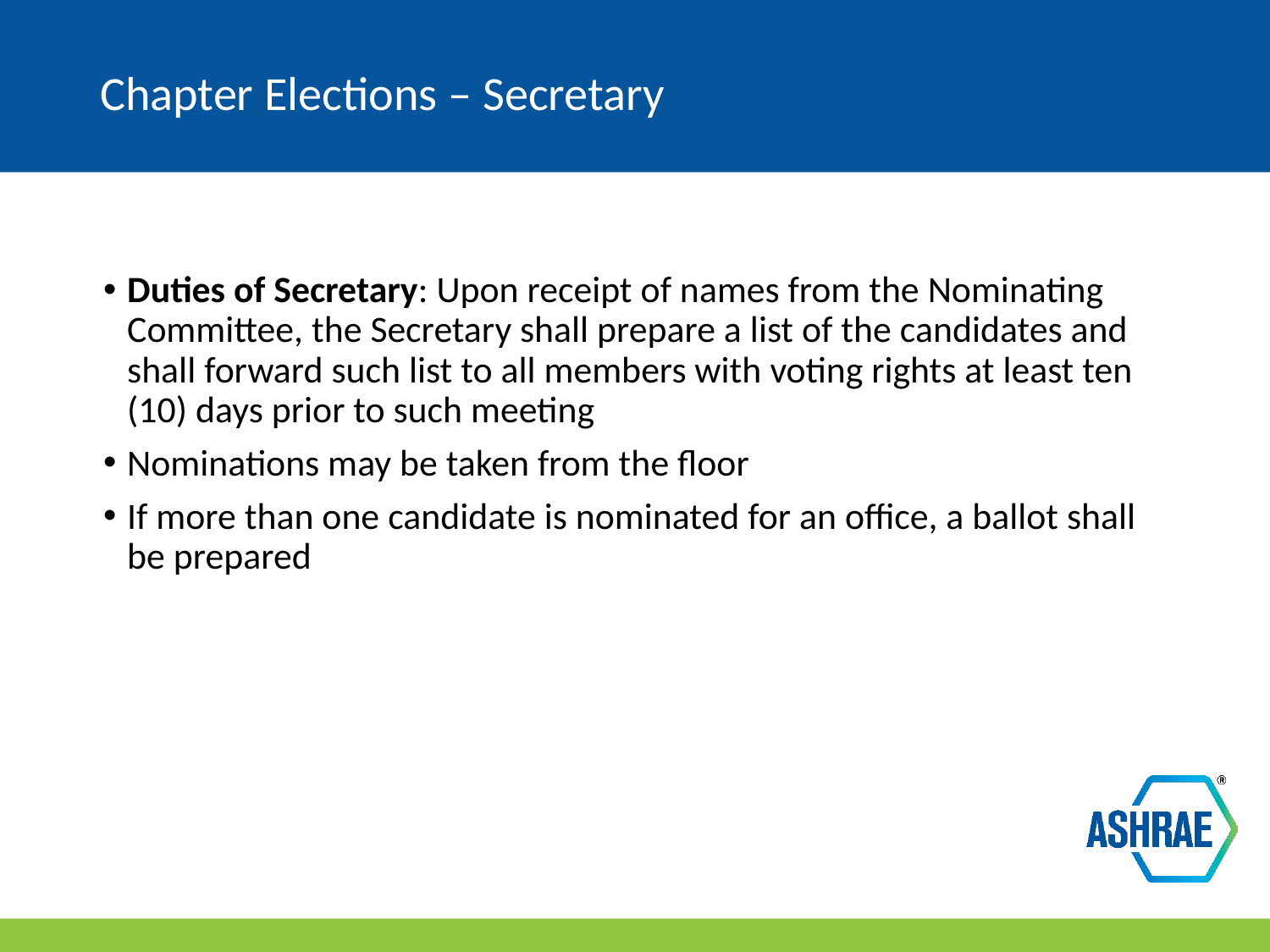

# Chapter Elections – Secretary
Duties of Secretary: Upon receipt of names from the Nominating Committee, the Secretary shall prepare a list of the candidates and shall forward such list to all members with voting rights at least ten (10) days prior to such meeting
Nominations may be taken from the floor
If more than one candidate is nominated for an office, a ballot shall be prepared